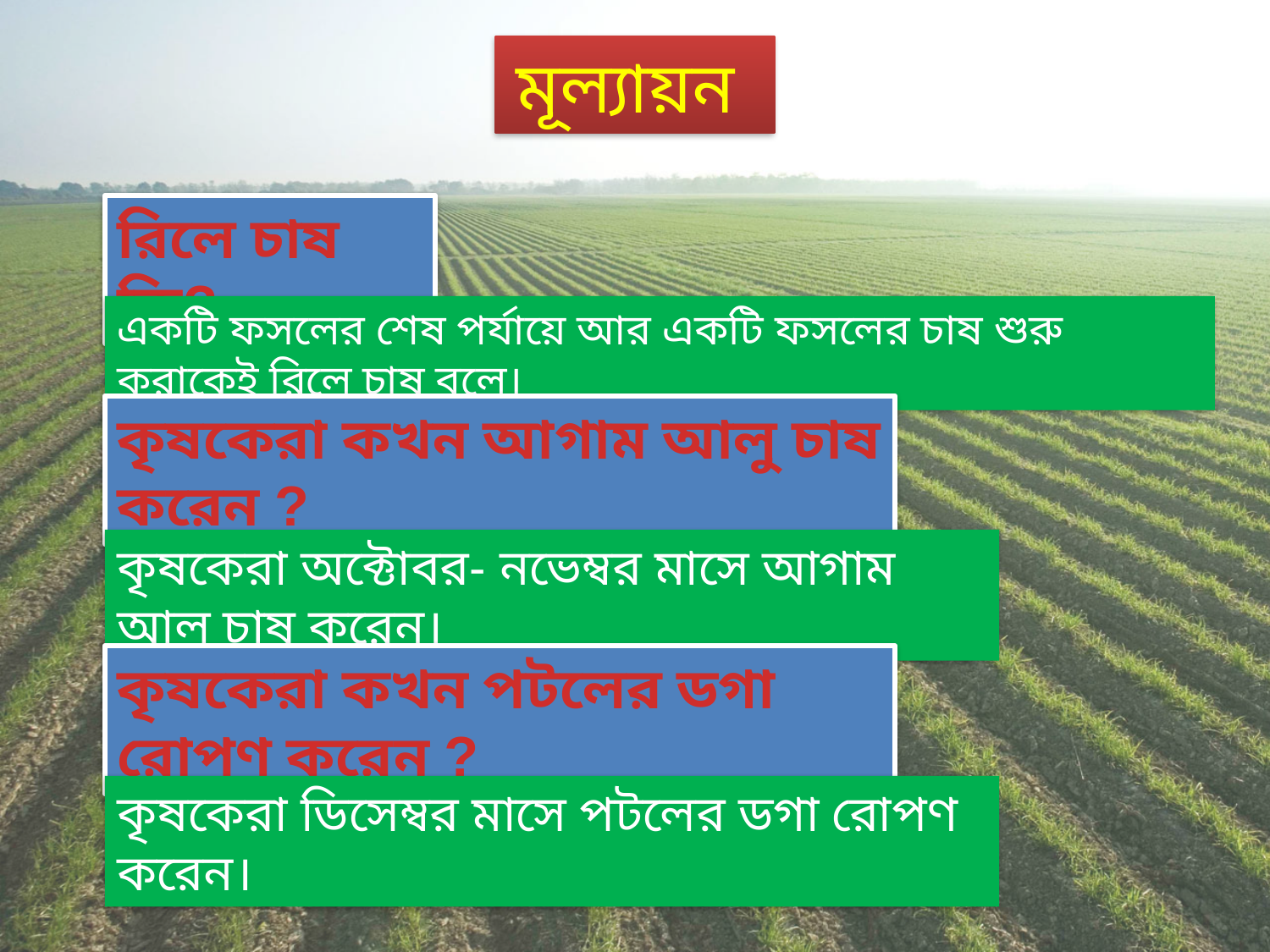

মূল্যায়ন
রিলে চাষ কি?
একটি ফসলের শেষ পর্যায়ে আর একটি ফসলের চাষ শুরু করাকেই রিলে চাষ বলে।
কৃষকেরা কখন আগাম আলু চাষ করেন ?
কৃষকেরা অক্টোবর- নভেম্বর মাসে আগাম আলু চাষ করেন।
কৃষকেরা কখন পটলের ডগা রোপণ করেন ?
কৃষকেরা ডিসেম্বর মাসে পটলের ডগা রোপণ করেন।